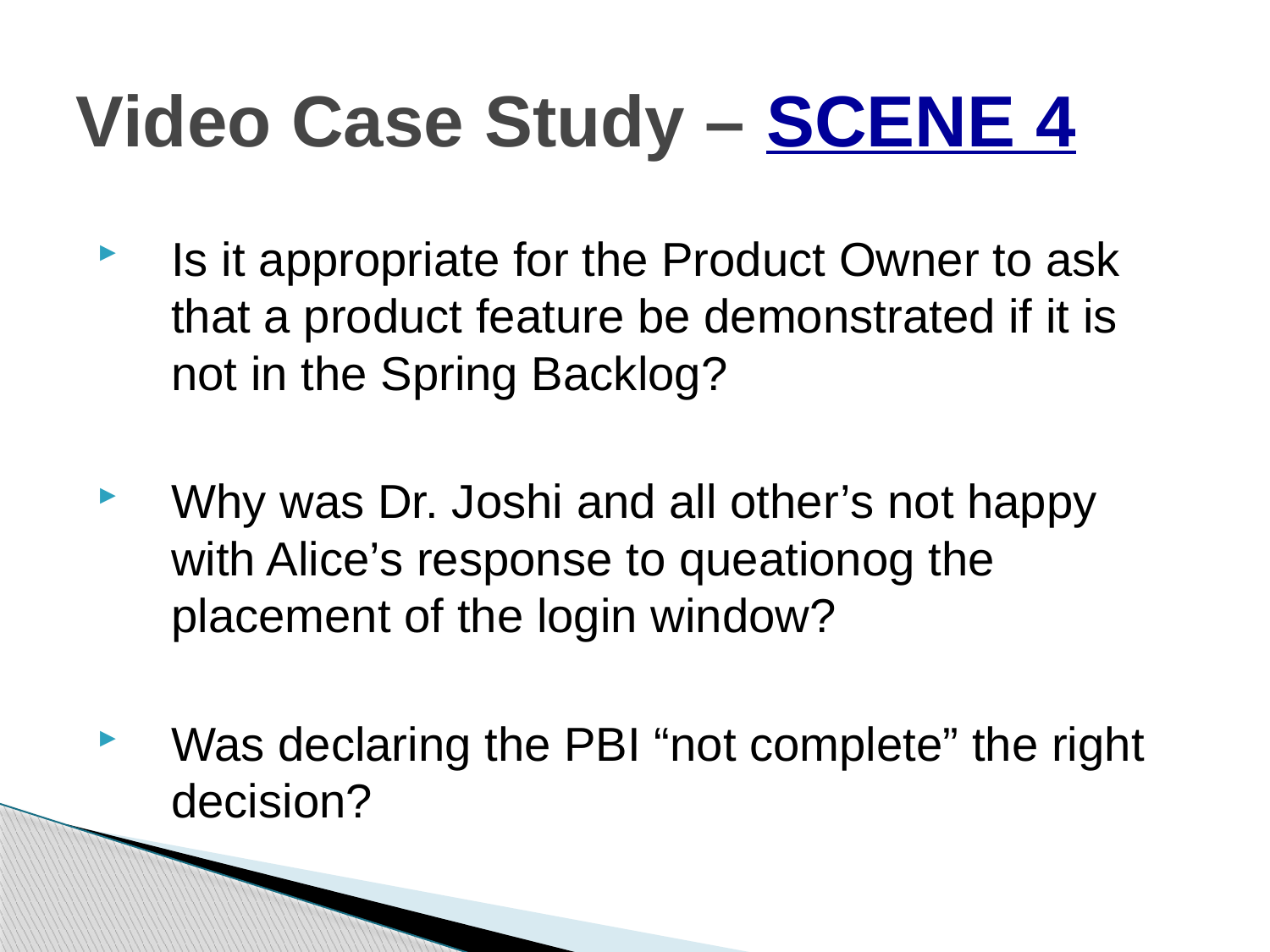

# Video Case Study – SCENE 4
Is it appropriate for the Product Owner to ask that a product feature be demonstrated if it is not in the Spring Backlog?

Why was Dr. Joshi and all other’s not happy with Alice’s response to queationog the placement of the login window?

Was declaring the PBI “not complete” the right decision?